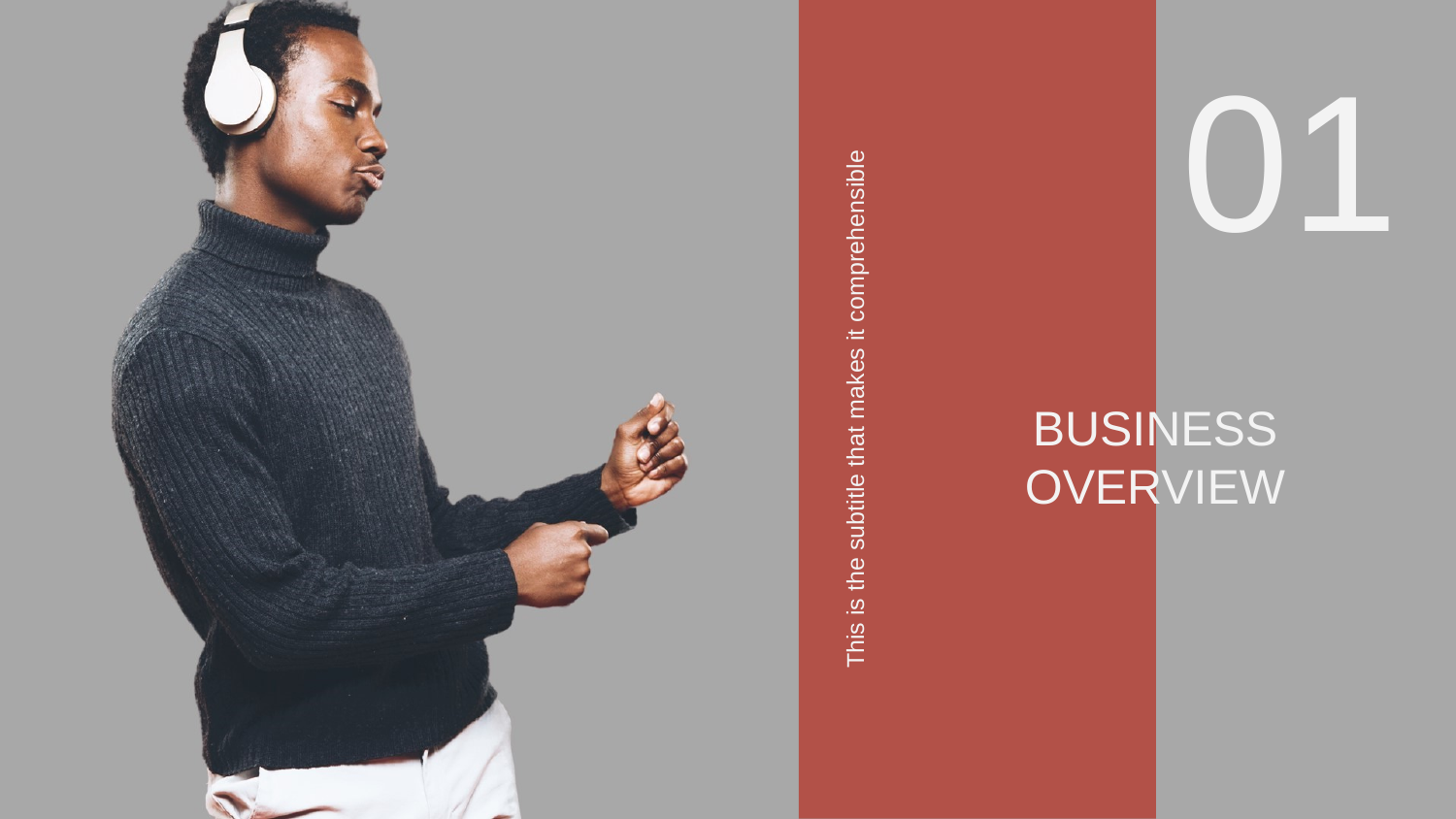

# 01
BUSINESS OVERVIEW
This is the subtitle that makes it comprehensible